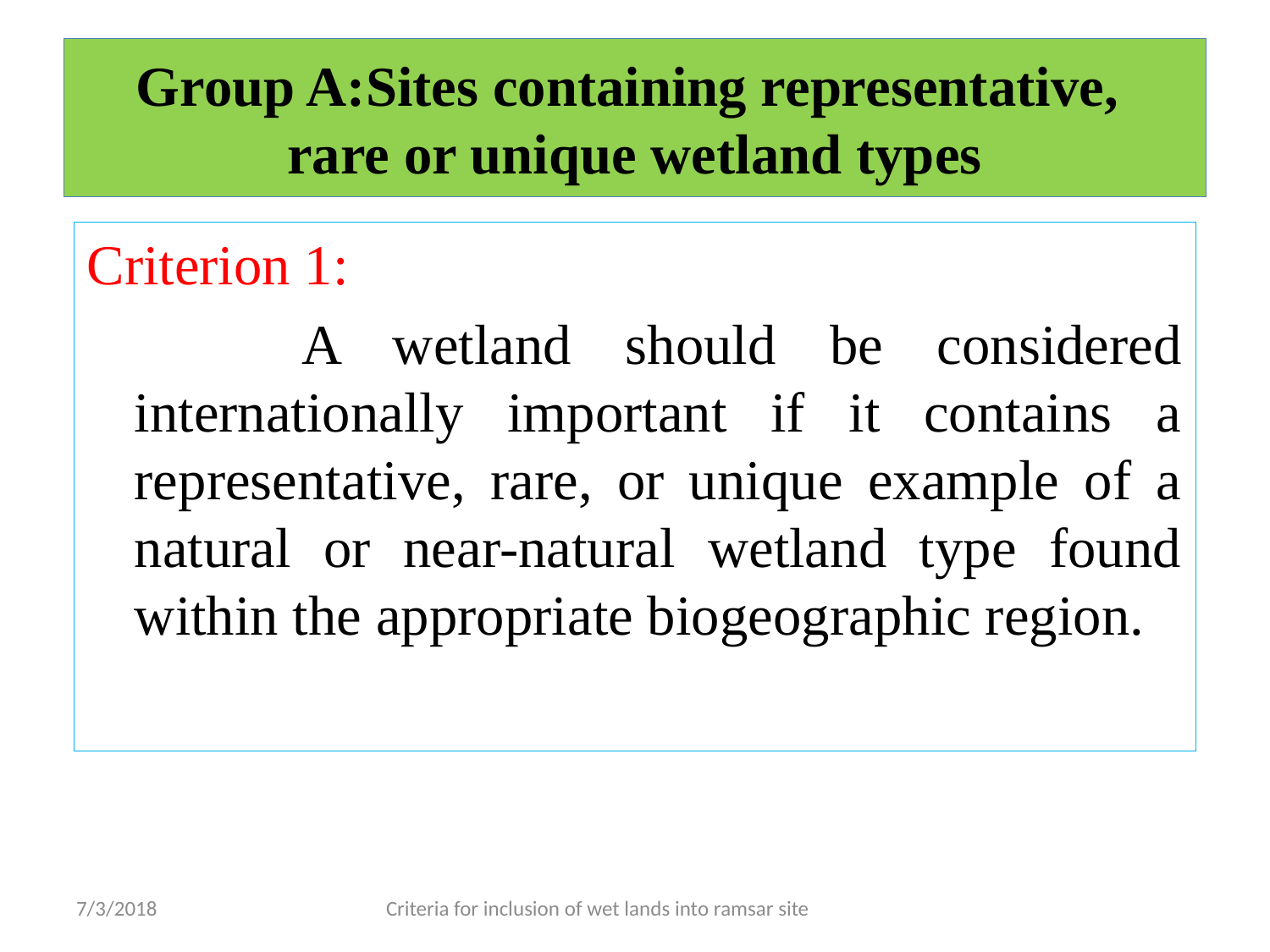

# Group A:Sites containing representative, rare or unique wetland types
Criterion 1:
    A wetland should be considered internationally important if it contains a representative, rare, or unique example of a natural or near-natural wetland type found within the appropriate biogeographic region.
7/3/2018
Criteria for inclusion of wet lands into ramsar site
13